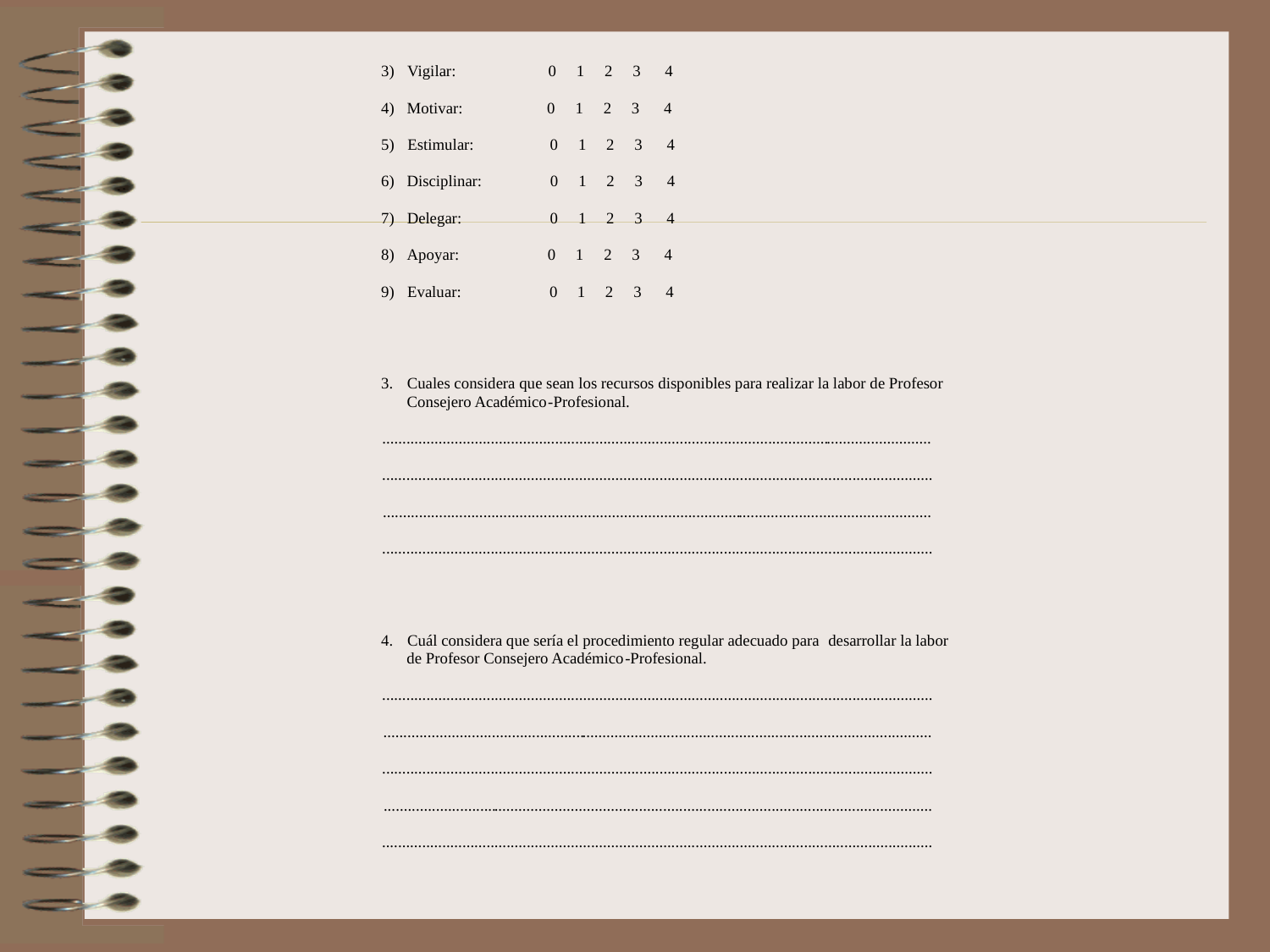

3)

Vigilar:                       0     1     2     3      4

4)

Motivar:                     0     1     2     3      4

5)

Estimular
:                   0     1     2     3      4

6)

Disciplinar:                 0     1     2     3      4

7)

Delegar:                      0     1     2     3      4

8)

Apoyar:                      0     1     2     3      4

9)

Evaluar:                      0
1     2     3      4

3.

Cuales considera que sean los recursos disponibles para realizar la labor de Profesor
Consejero Académico
-
Profesional.

...............................................................................................................
..........................

.........................................................................................................................................

.........................................................................................
................................................

.........................................................................................................................................

4.

Cuál considera que sería el procedimiento regular adecuado para
desarrollar la labor
de Profesor Consejero Académico
-
Profesional.

.........................................................................................................................................

..................................................
.......................................................................................

.........................................................................................................................................

............................
.............................................................................................................

.........................................................................................................................................